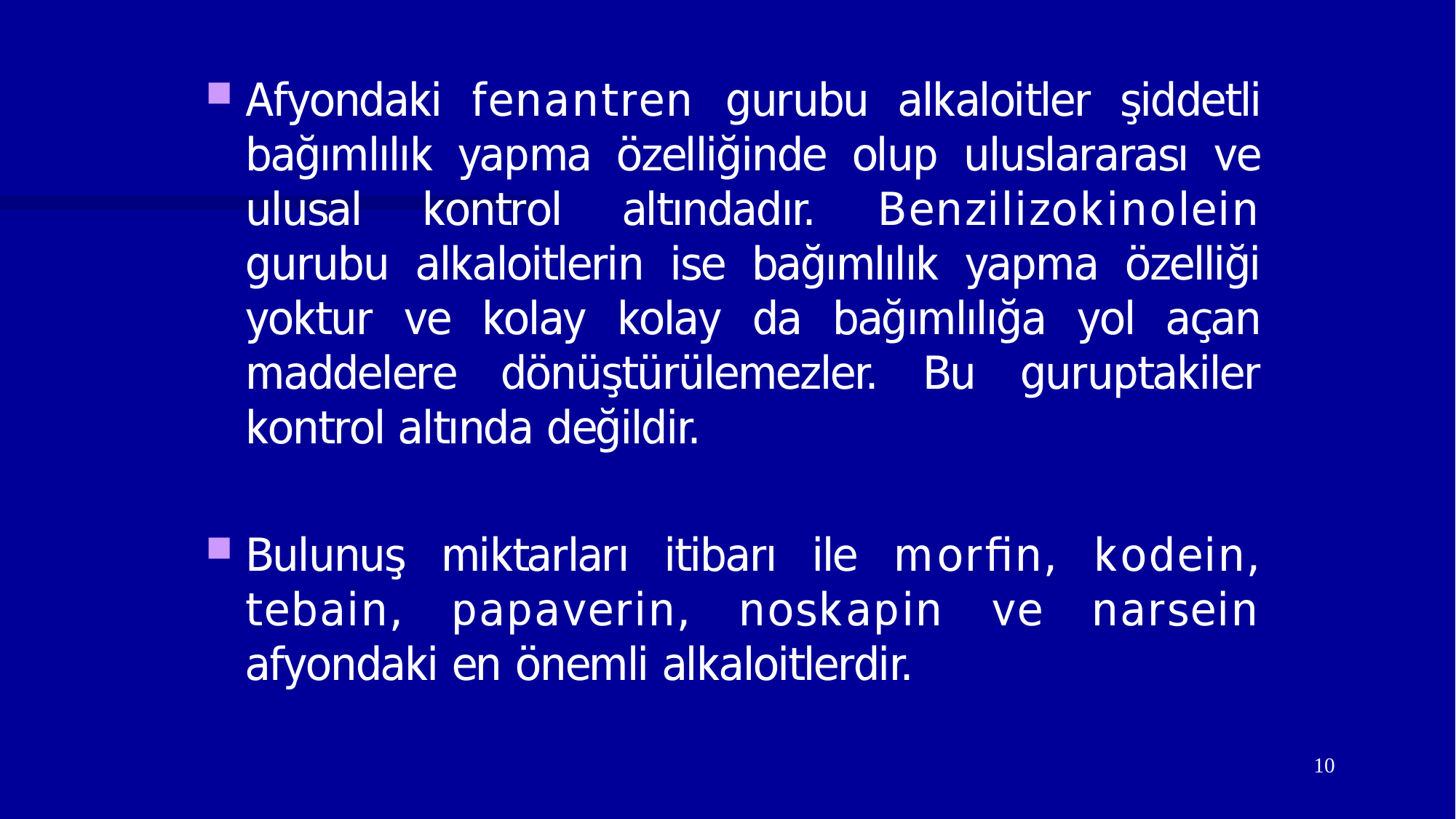

Afyondaki fenantren gurubu alkaloitler şiddetli bağımlılık yapma özelliğinde olup uluslararası ve ulusal kontrol altındadır. Benzilizokinolein gurubu alkaloitlerin ise bağımlılık yapma özelliği yoktur ve kolay kolay da bağımlılığa yol açan maddelere dönüştürülemezler. Bu guruptakiler kontrol altında değildir.

Bulunuş miktarları itibarı ile morfin, kodein, tebain, papaverin, noskapin ve narsein afyondaki en önemli alkaloitlerdir.
10